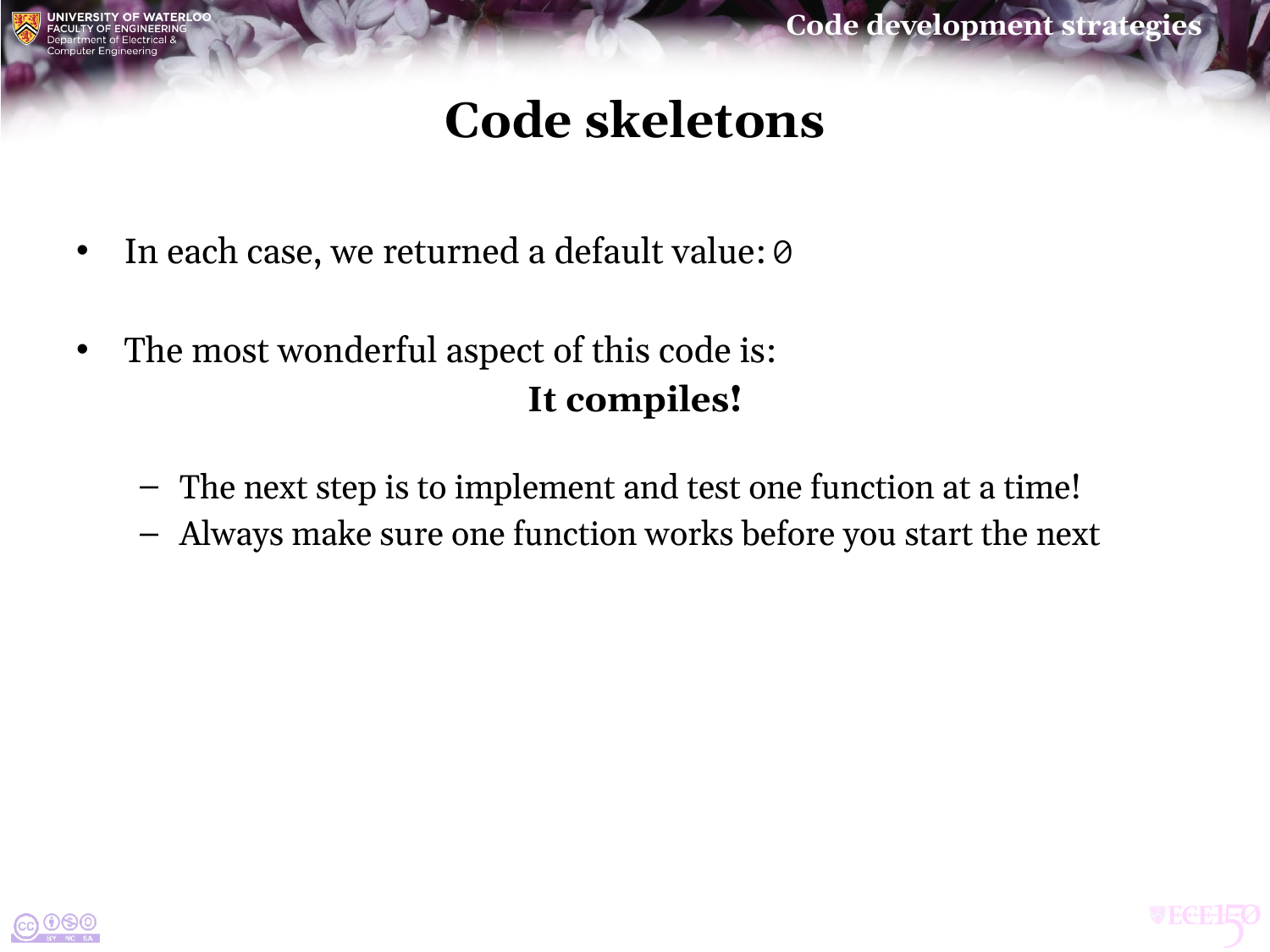

# Code skeletons
In each case, we returned a default value: 0

The most wonderful aspect of this code is:
It compiles!

The next step is to implement and test one function at a time!
Always make sure one function works before you start the next